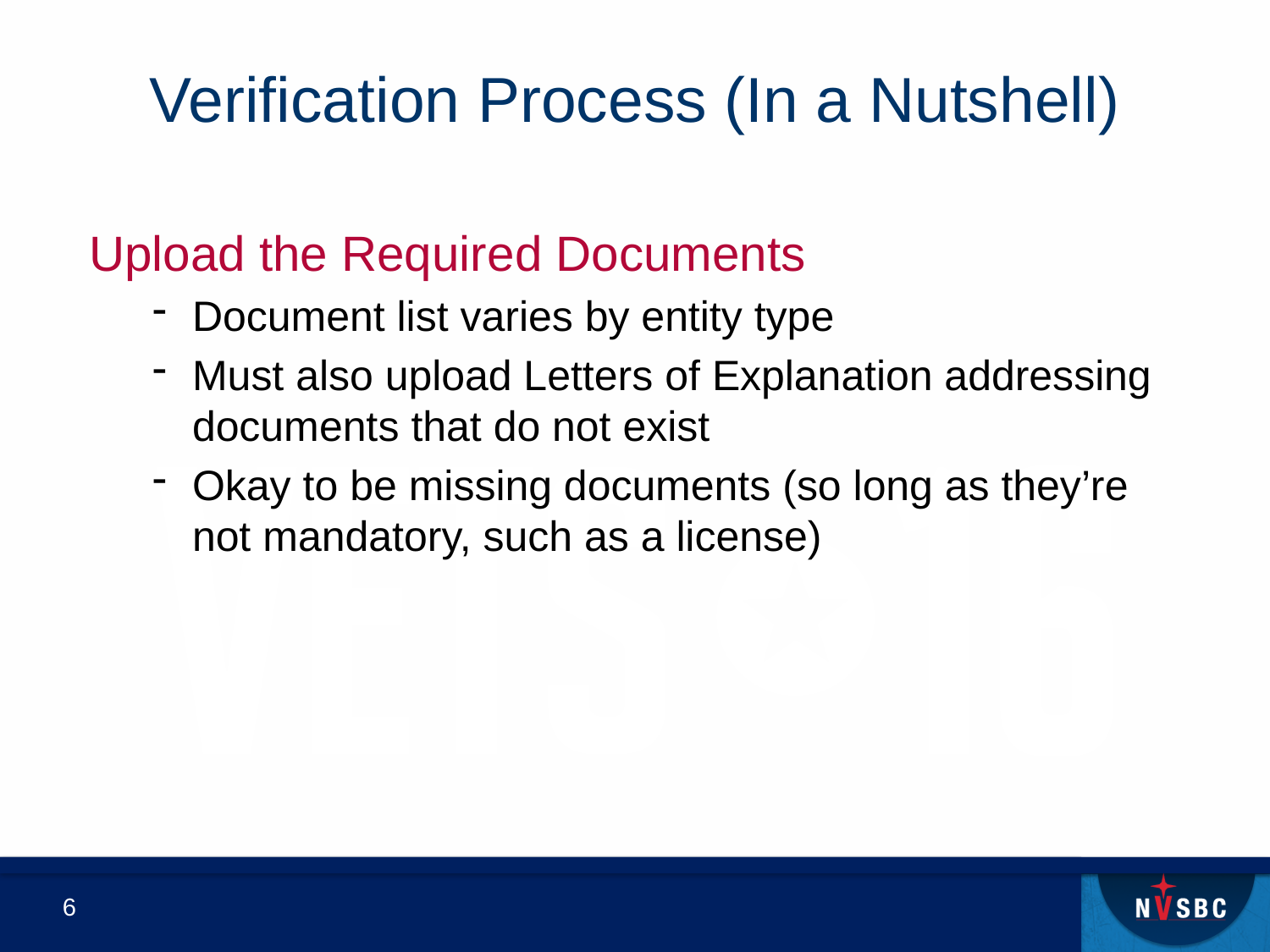

# Verification Process (In a Nutshell)
Upload the Required Documents
Document list varies by entity type
Must also upload Letters of Explanation addressing documents that do not exist
Okay to be missing documents (so long as they’re not mandatory, such as a license)
6